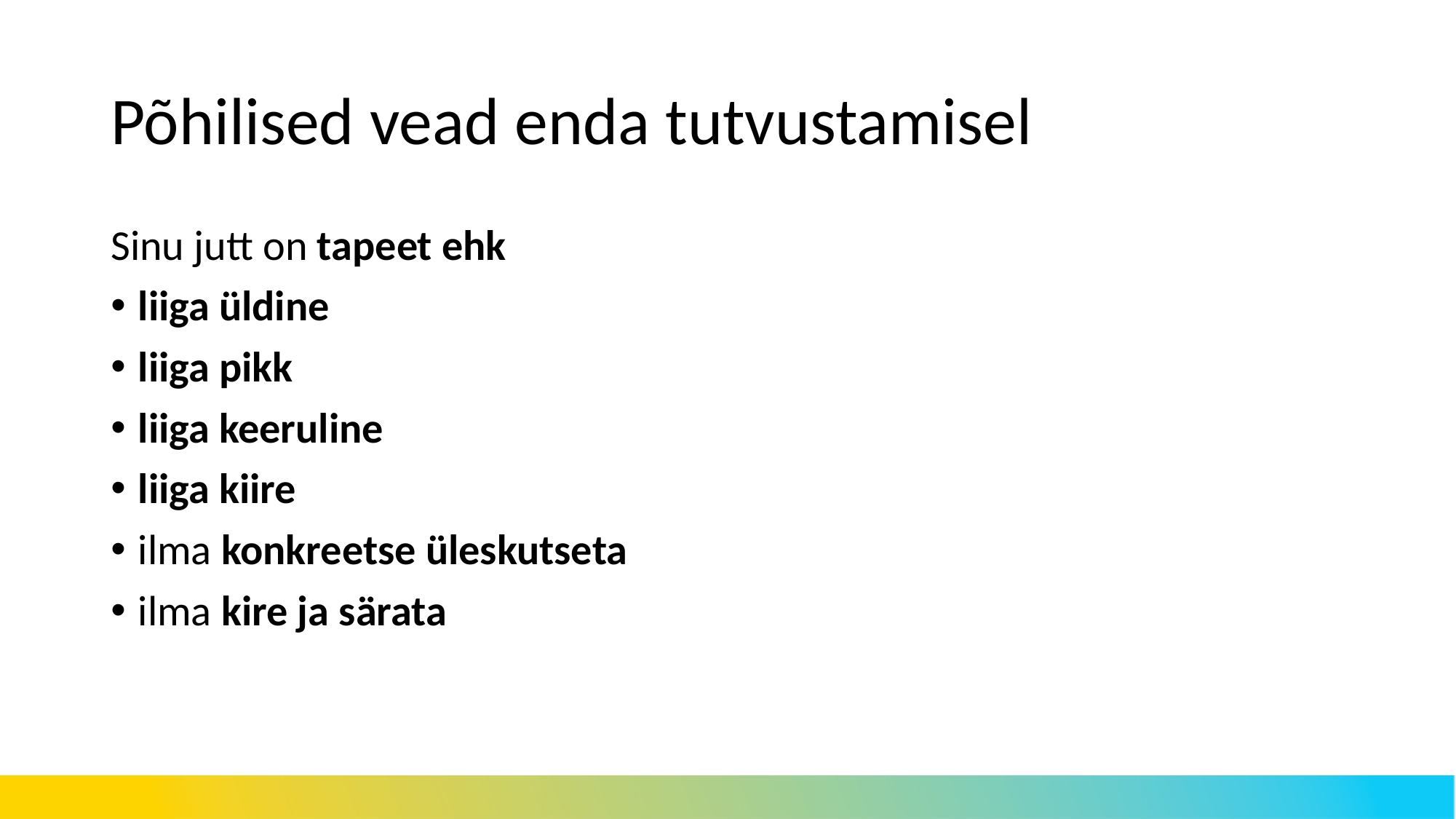

# Põhilised vead enda tutvustamisel
Sinu jutt on tapeet ehk
liiga üldine
liiga pikk
liiga keeruline
liiga kiire
ilma konkreetse üleskutseta
ilma kire ja särata